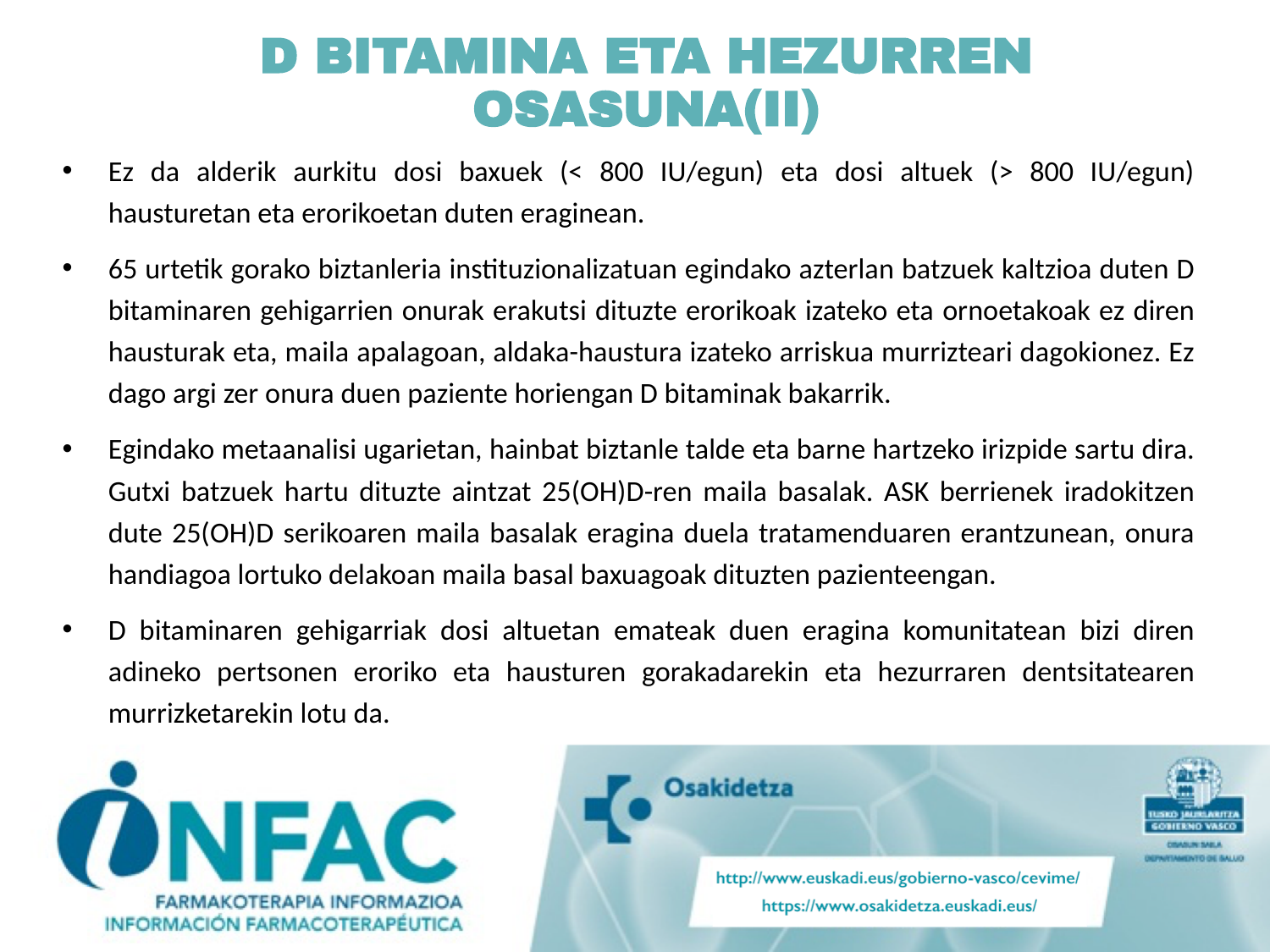

D BITAMINA ETA HEZURREN OSASUNA(II)
Ez da alderik aurkitu dosi baxuek (< 800 IU/egun) eta dosi altuek (> 800 IU/egun) hausturetan eta erorikoetan duten eraginean.
65 urtetik gorako biztanleria instituzionalizatuan egindako azterlan batzuek kaltzioa duten D bitaminaren gehigarrien onurak erakutsi dituzte erorikoak izateko eta ornoetakoak ez diren hausturak eta, maila apalagoan, aldaka-haustura izateko arriskua murrizteari dagokionez. Ez dago argi zer onura duen paziente horiengan D bitaminak bakarrik.
Egindako metaanalisi ugarietan, hainbat biztanle talde eta barne hartzeko irizpide sartu dira. Gutxi batzuek hartu dituzte aintzat 25(OH)D-ren maila basalak. ASK berrienek iradokitzen dute 25(OH)D serikoaren maila basalak eragina duela tratamenduaren erantzunean, onura handiagoa lortuko delakoan maila basal baxuagoak dituzten pazienteengan.
D bitaminaren gehigarriak dosi altuetan emateak duen eragina komunitatean bizi diren adineko pertsonen eroriko eta hausturen gorakadarekin eta hezurraren dentsitatearen murrizketarekin lotu da.